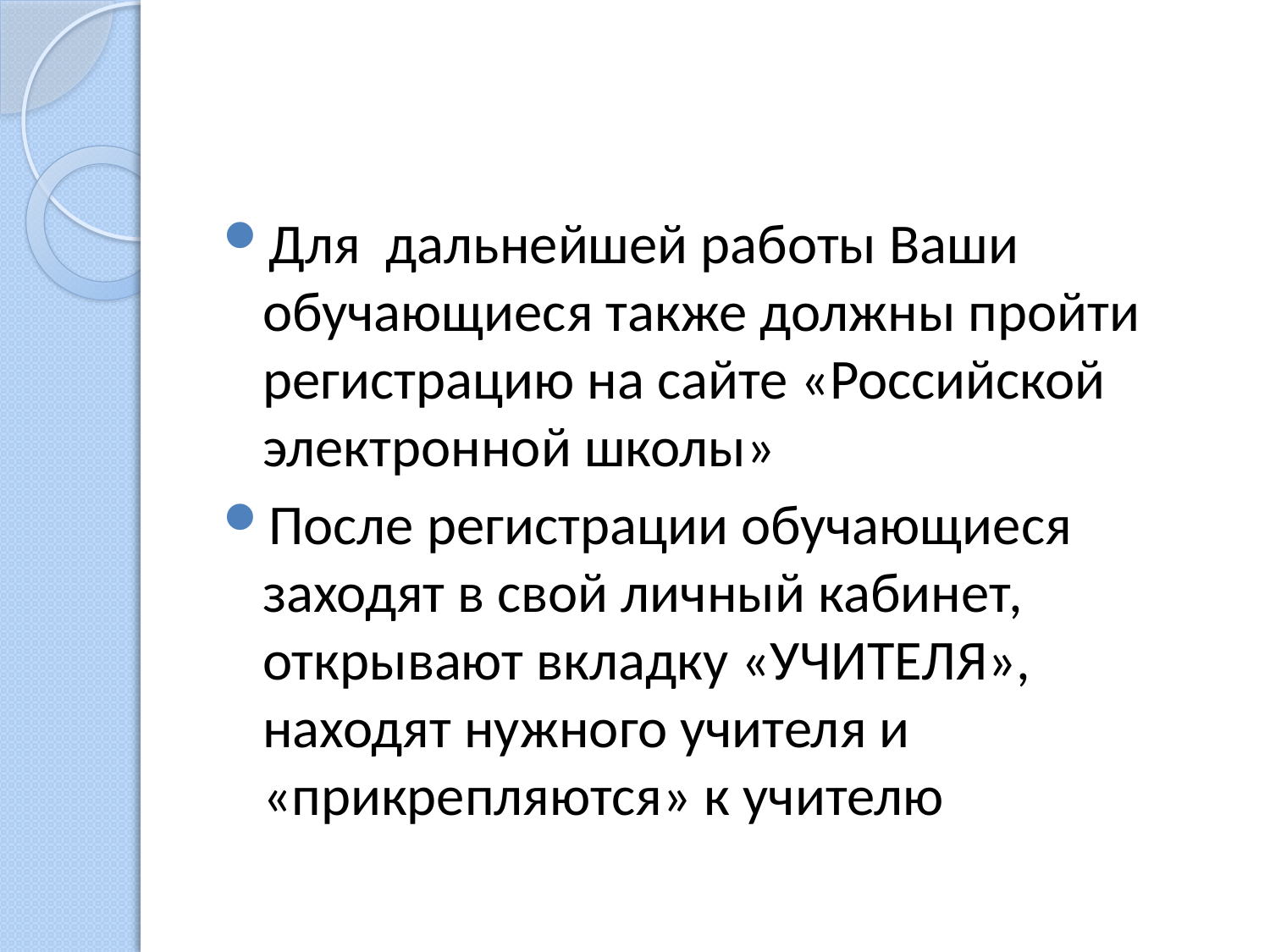

#
Для  дальнейшей работы Ваши обучающиеся также должны пройти регистрацию на сайте «Российской электронной школы»
После регистрации обучающиеся заходят в свой личный кабинет, открывают вкладку «УЧИТЕЛЯ», находят нужного учителя и «прикрепляются» к учителю